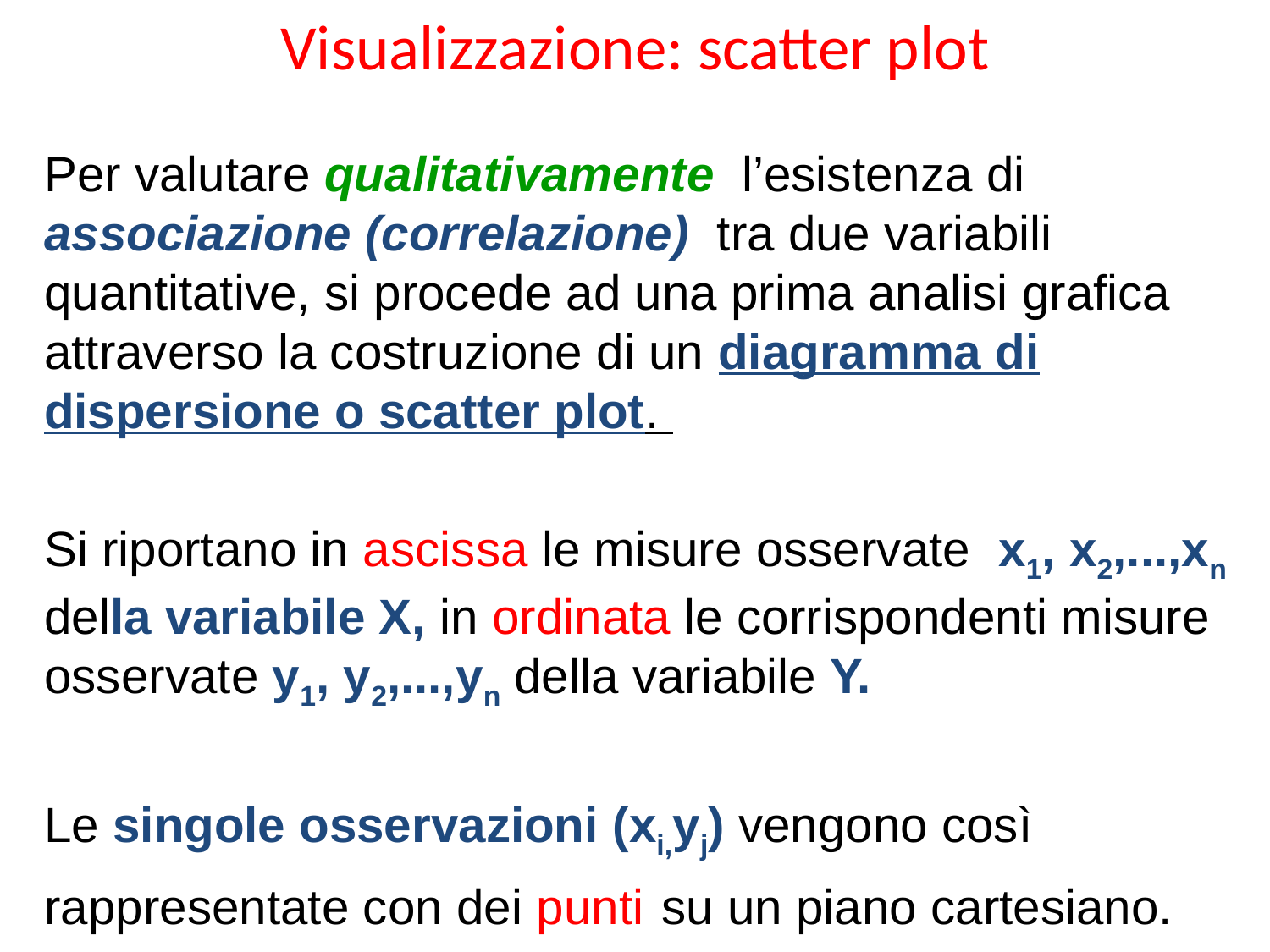

Visualizzazione: scatter plot
Per valutare qualitativamente  l’esistenza di associazione (correlazione)  tra due variabili quantitative, si procede ad una prima analisi grafica attraverso la costruzione di un diagramma di dispersione o scatter plot.

Si riportano in ascissa le misure osservate  x1, x2,...,xn della variabile X, in ordinata le corrispondenti misure osservate y1, y2,...,yn della variabile Y.

Le singole osservazioni (xi,yj) vengono così rappresentate con dei punti su un piano cartesiano.